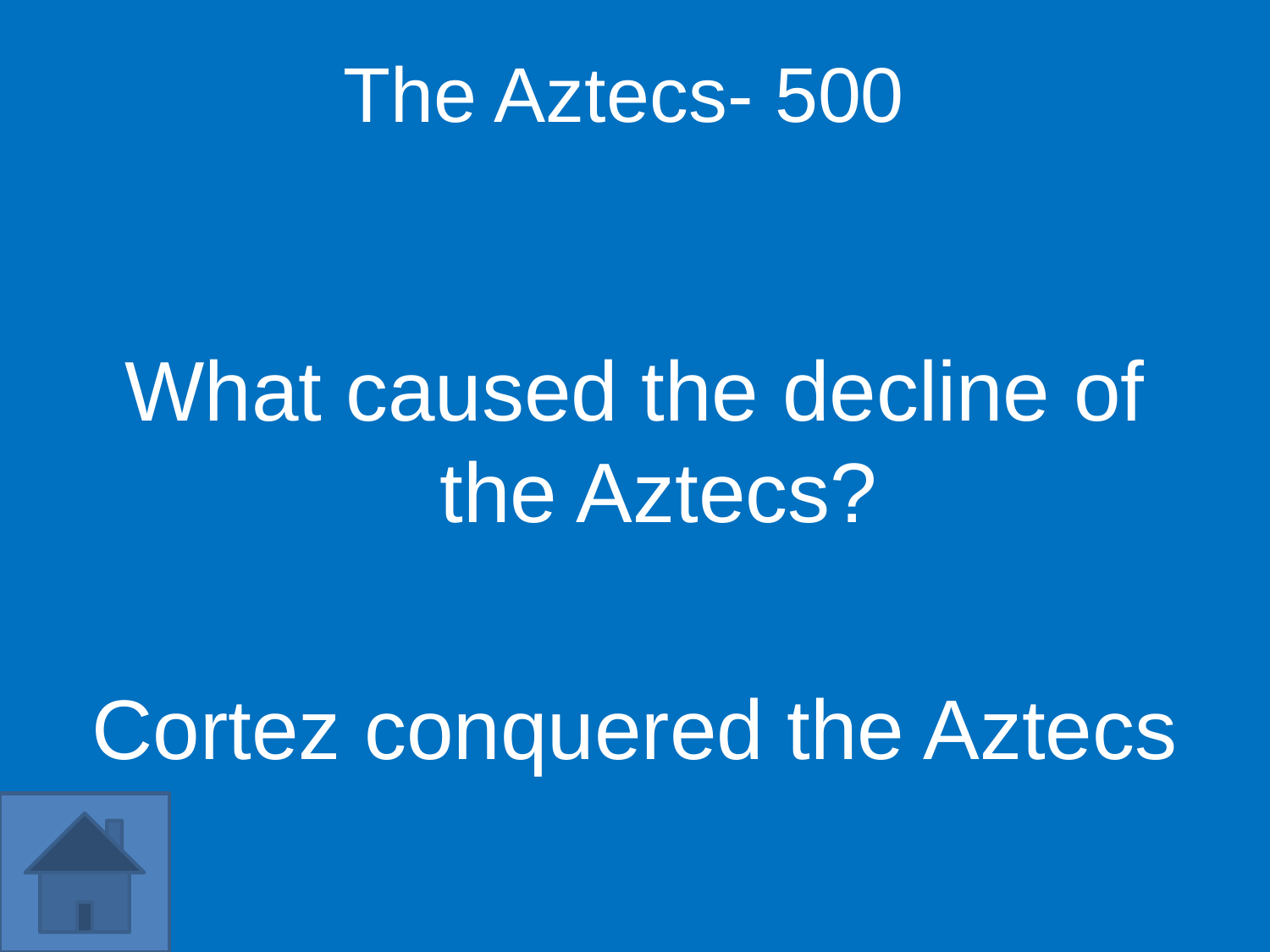

The Aztecs- 500

What caused the decline of the Aztecs?

Cortez conquered the Aztecs